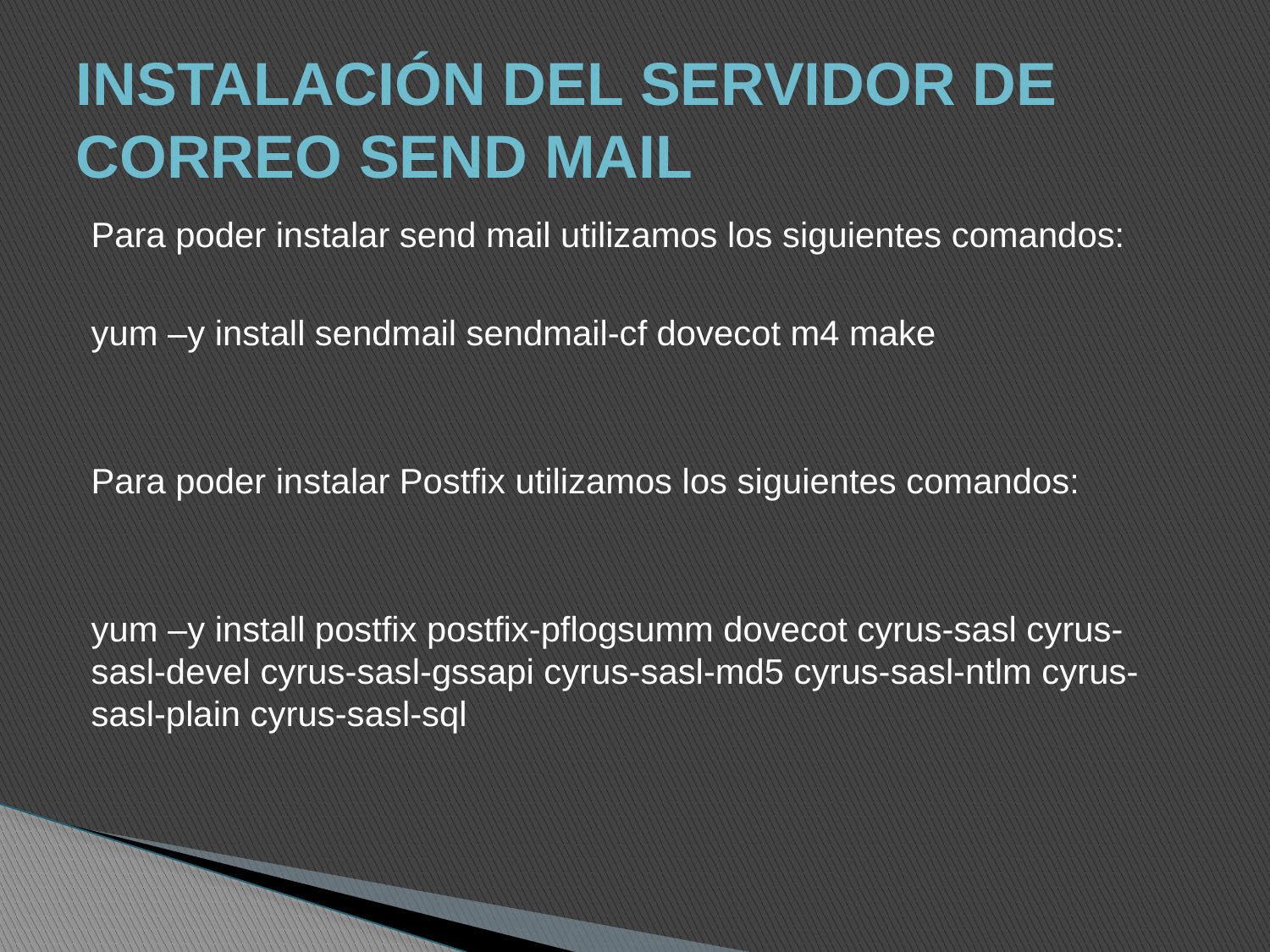

# INSTALACIÓN DEL SERVIDOR DE CORREO SEND MAIL
Para poder instalar send mail utilizamos los siguientes comandos:

yum –y install sendmail sendmail-cf dovecot m4 make

Para poder instalar Postfix utilizamos los siguientes comandos:

yum –y install postfix postfix-pflogsumm dovecot cyrus-sasl cyrus-sasl-devel cyrus-sasl-gssapi cyrus-sasl-md5 cyrus-sasl-ntlm cyrus-sasl-plain cyrus-sasl-sql